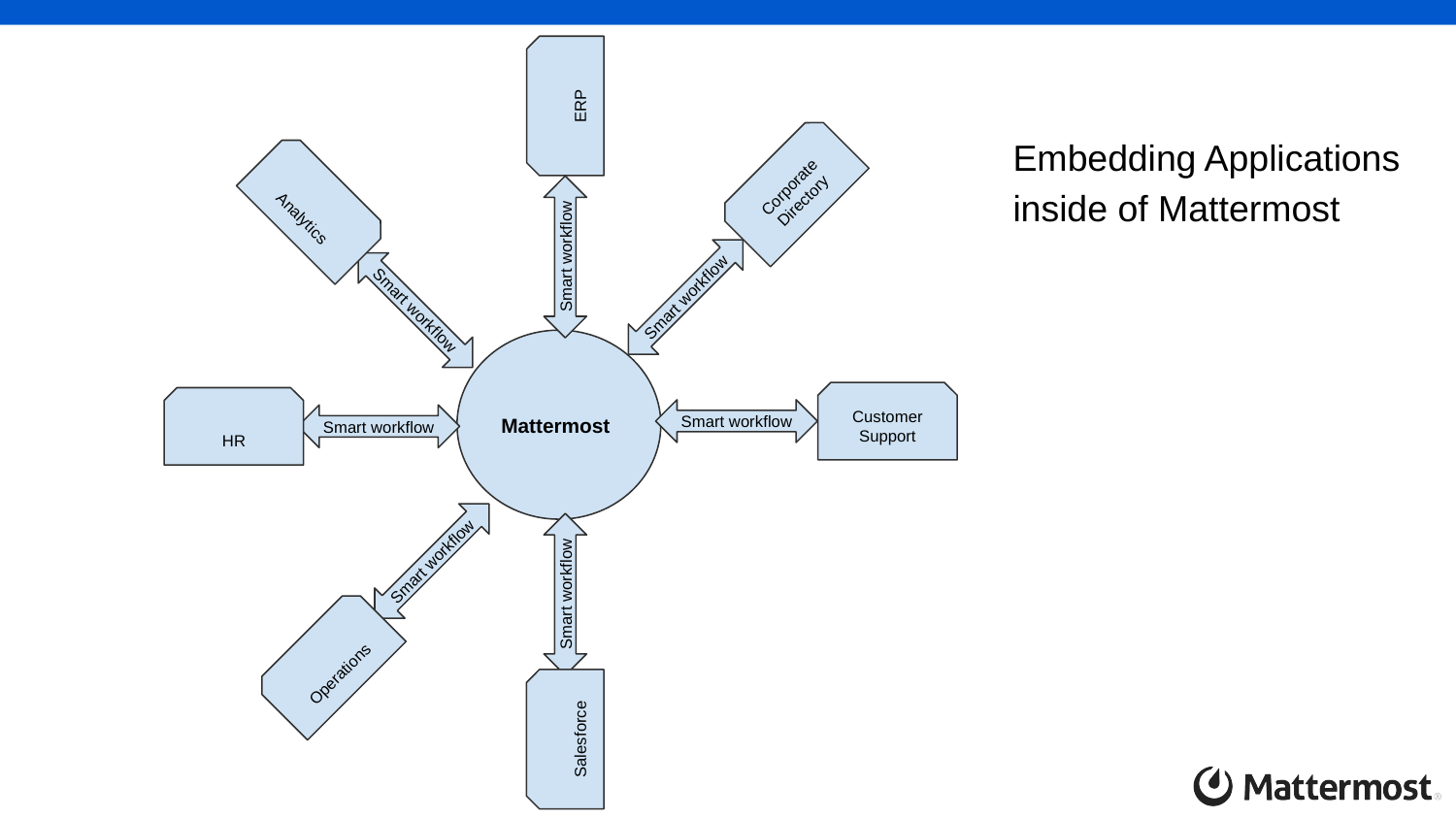

ERP
Embedding Applications inside of Mattermost
Corporate
Directory
Analytics
Smart workflow
Smart workflow
Smart workflow
Mattermost
Customer
Support
HR
Smart workflow
Smart workflow
Smart workflow
Smart workflow
Operations
Salesforce